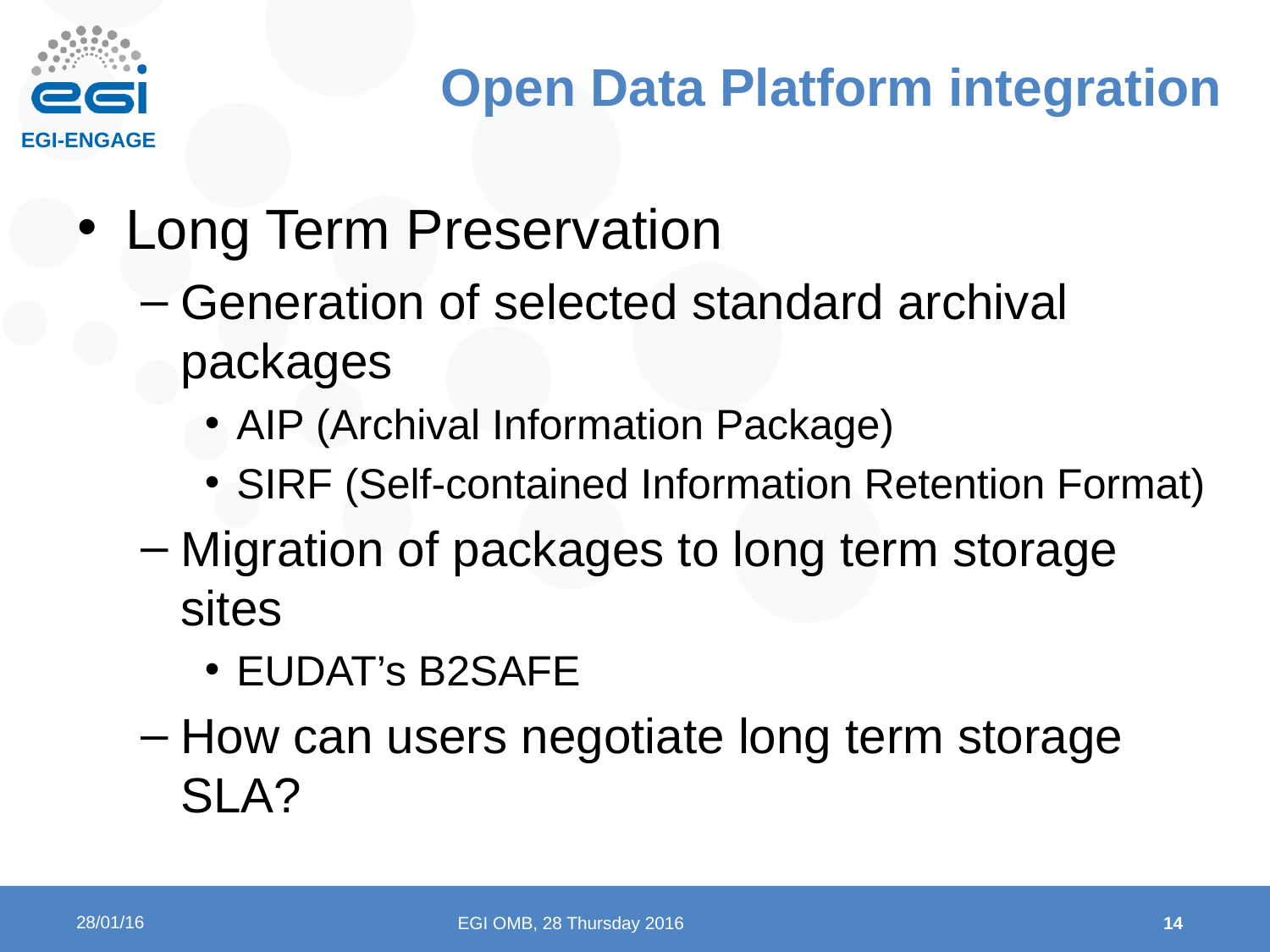

# Open Data Platform integration
Long Term Preservation
Generation of selected standard archival packages
AIP (Archival Information Package)
SIRF (Self-contained Information Retention Format)
Migration of packages to long term storage sites
EUDAT’s B2SAFE
How can users negotiate long term storage SLA?
28/01/16
EGI OMB, 28 Thursday 2016